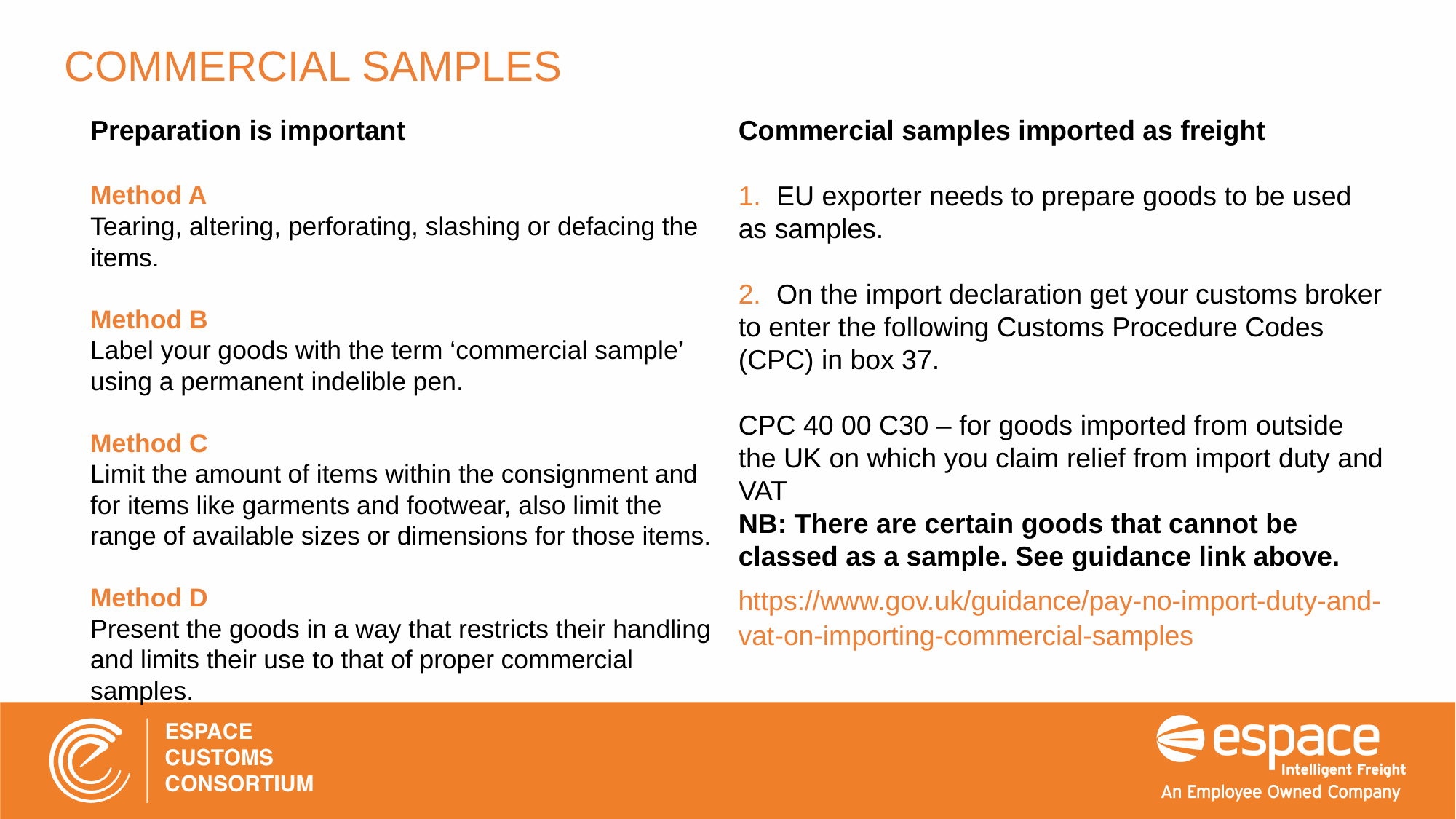

# COMMERCIAL SAMPLES
Preparation is important

Method A
Tearing, altering, perforating, slashing or defacing the items.

Method B
Label your goods with the term ‘commercial sample’ using a permanent indelible pen.

Method C
Limit the amount of items within the consignment and for items like garments and footwear, also limit the range of available sizes or dimensions for those items.

Method D
Present the goods in a way that restricts their handling and limits their use to that of proper commercial samples.

Commercial samples imported as freight

1.  EU exporter needs to prepare goods to be used as samples.

2.  On the import declaration get your customs broker to enter the following Customs Procedure Codes (CPC) in box 37.

CPC 40 00 C30 – for goods imported from outside the UK on which you claim relief from import duty and VAT
NB: There are certain goods that cannot be classed as a sample. See guidance link above.
https://www.gov.uk/guidance/pay-no-import-duty-and-vat-on-importing-commercial-samples